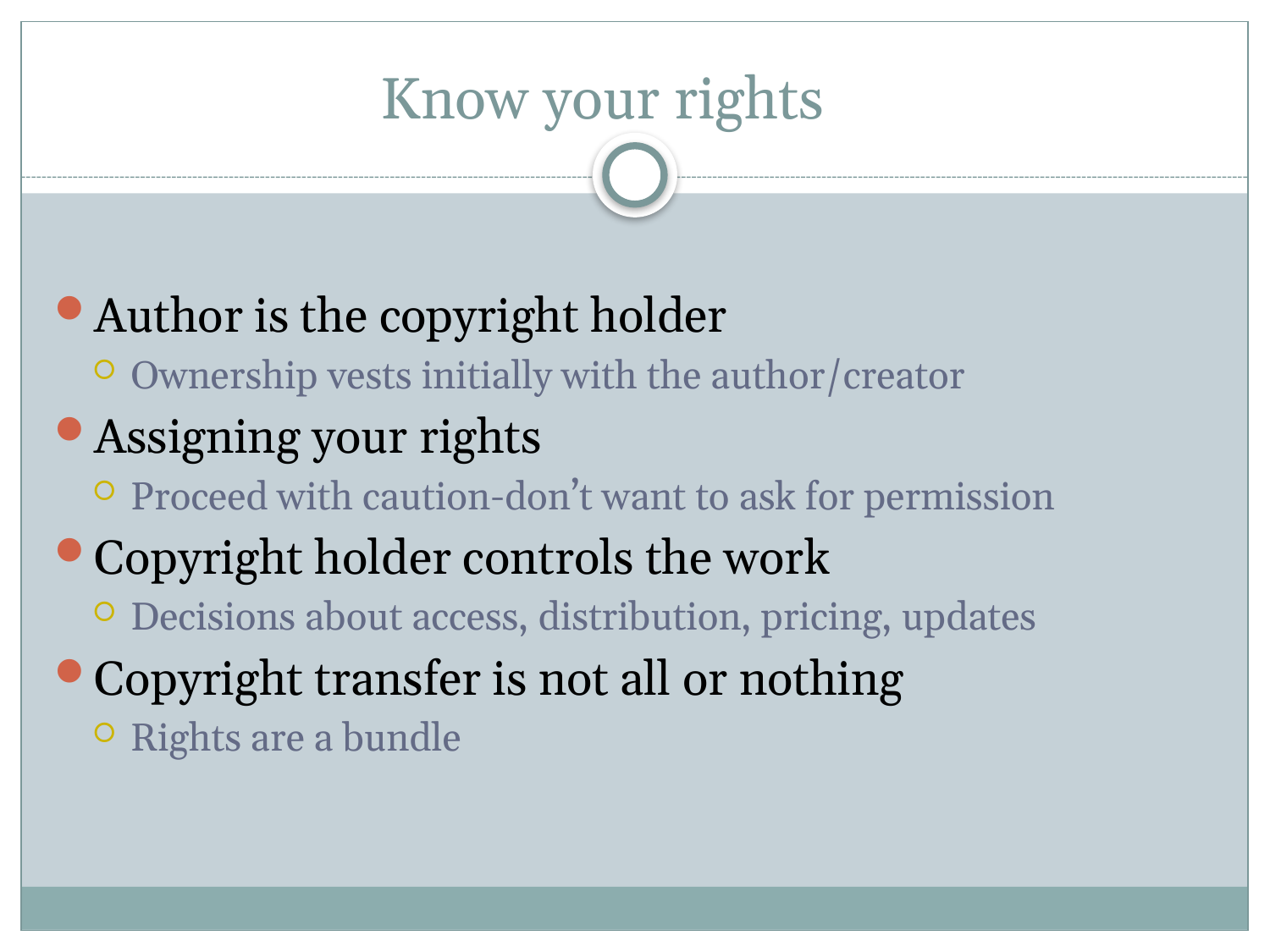

# Know your rights

Author is the copyright holder
Ownership vests initially with the author/creator
Assigning your rights
Proceed with caution-don’t want to ask for permission
Copyright holder controls the work
Decisions about access, distribution, pricing, updates
Copyright transfer is not all or nothing
Rights are a bundle